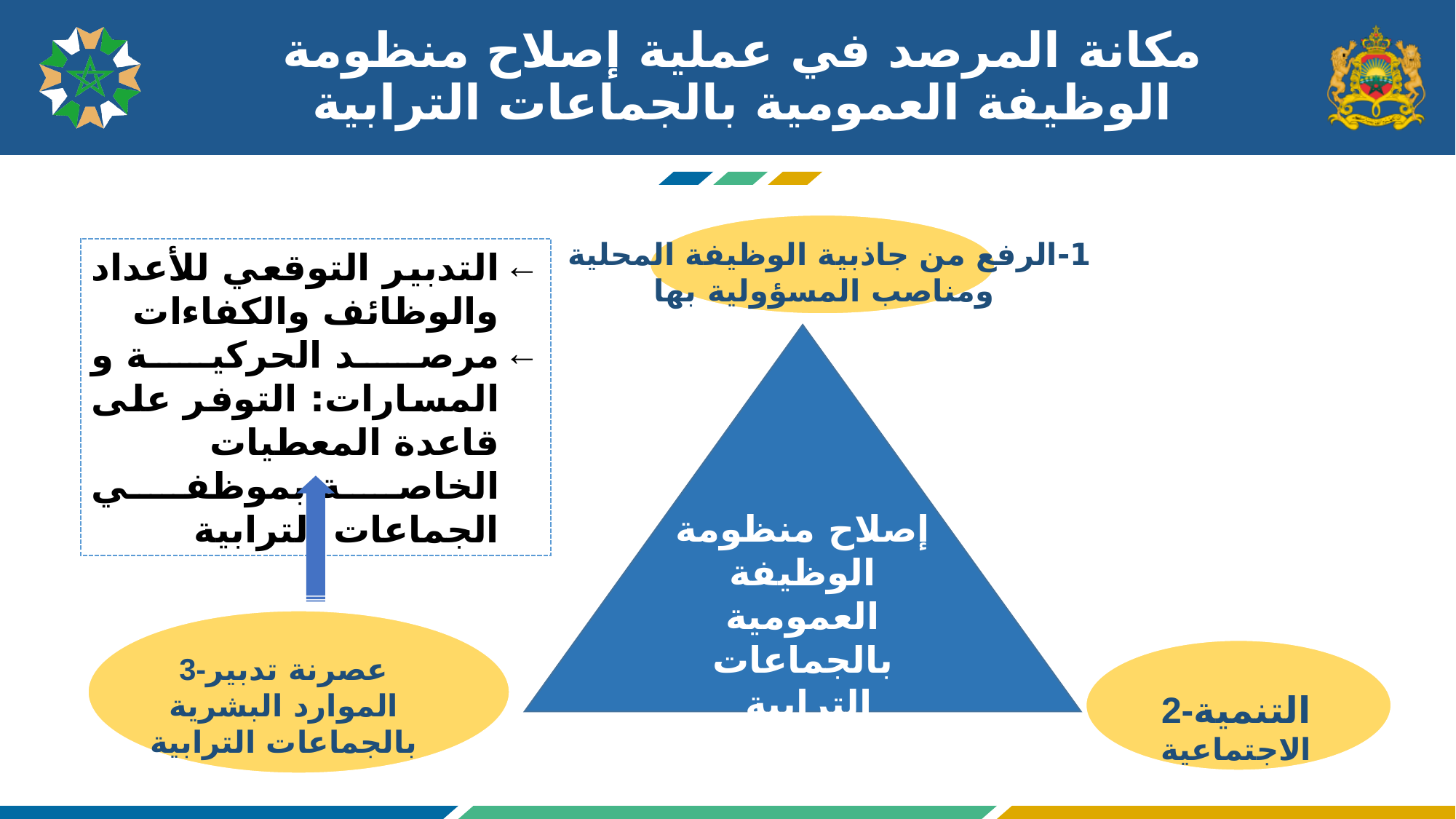

# مكانة المرصد في عملية إصلاح منظومة الوظيفة العمومية بالجماعات الترابية

1-الرفع من جاذبية الوظيفة المحلية
ومناصب المسؤولية بها
التدبير التوقعي للأعداد والوظائف والكفاءات
مرصد الحركية و المسارات: التوفر على قاعدة المعطيات الخاصة بموظفي الجماعات الترابية
إصلاح منظومة الوظيفة العمومية بالجماعات الترابية

3-عصرنة تدبير الموارد البشرية بالجماعات الترابية
2-التنمية الاجتماعية